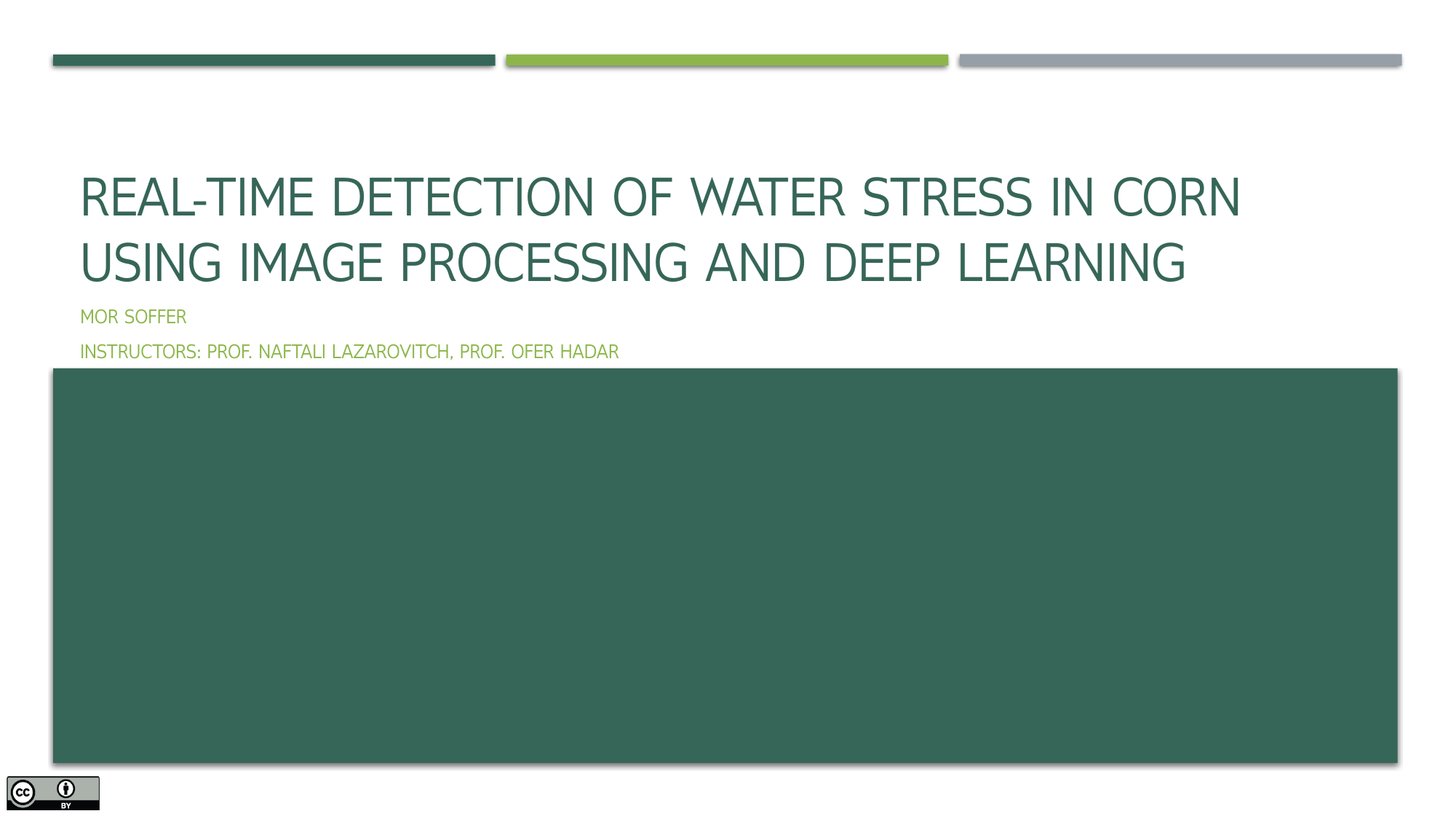

# Real-Time Detection of Water Stress in Corn Using Image Processing and Deep Learning
Mor soffer
Instructors: prof. Naftali Lazarovitch, prof. Ofer Hadar